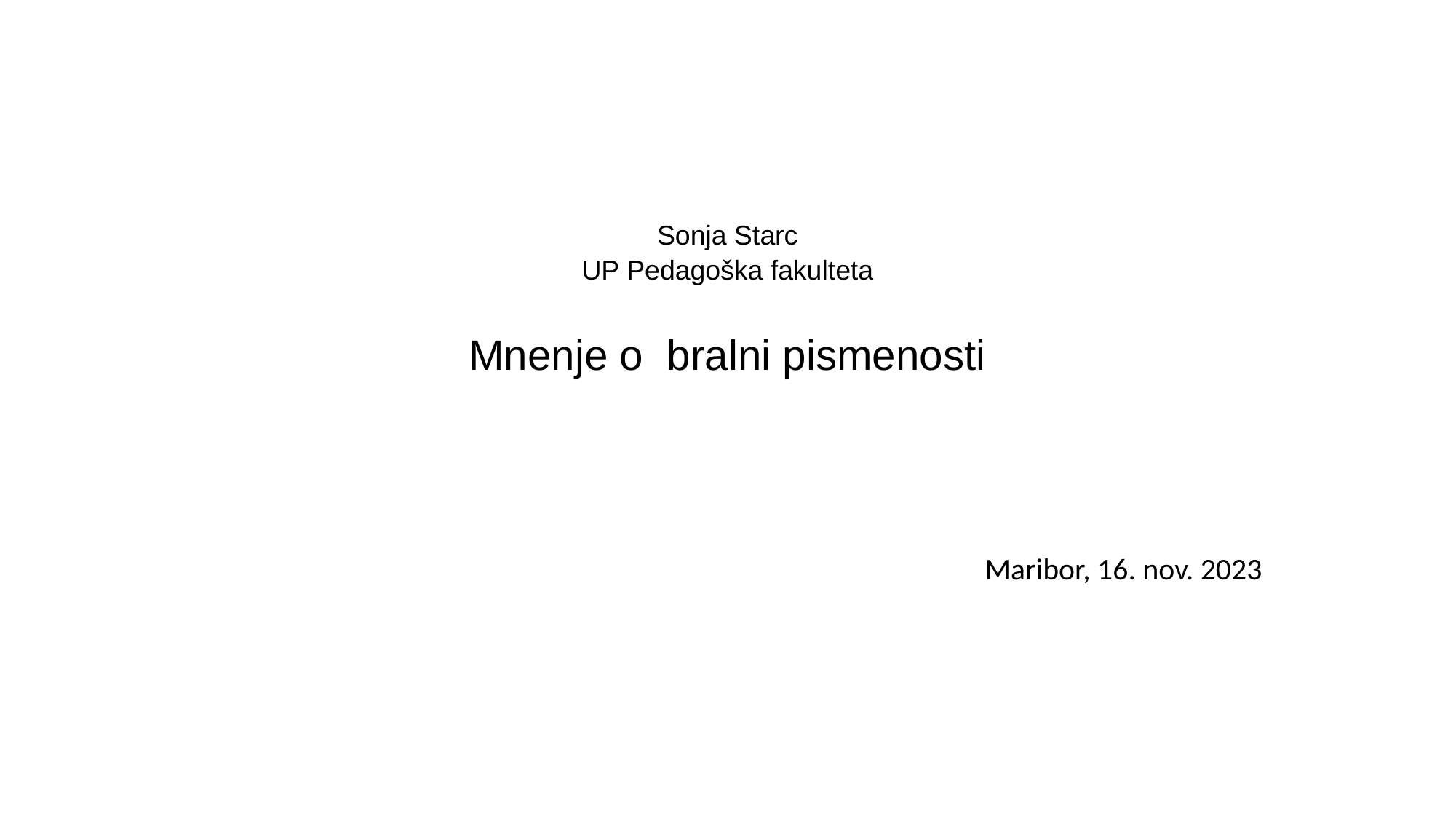

# Sonja Starc UP Pedagoška fakulteta   Mnenje o  bralni pismenosti
Maribor, 16. nov. 2023